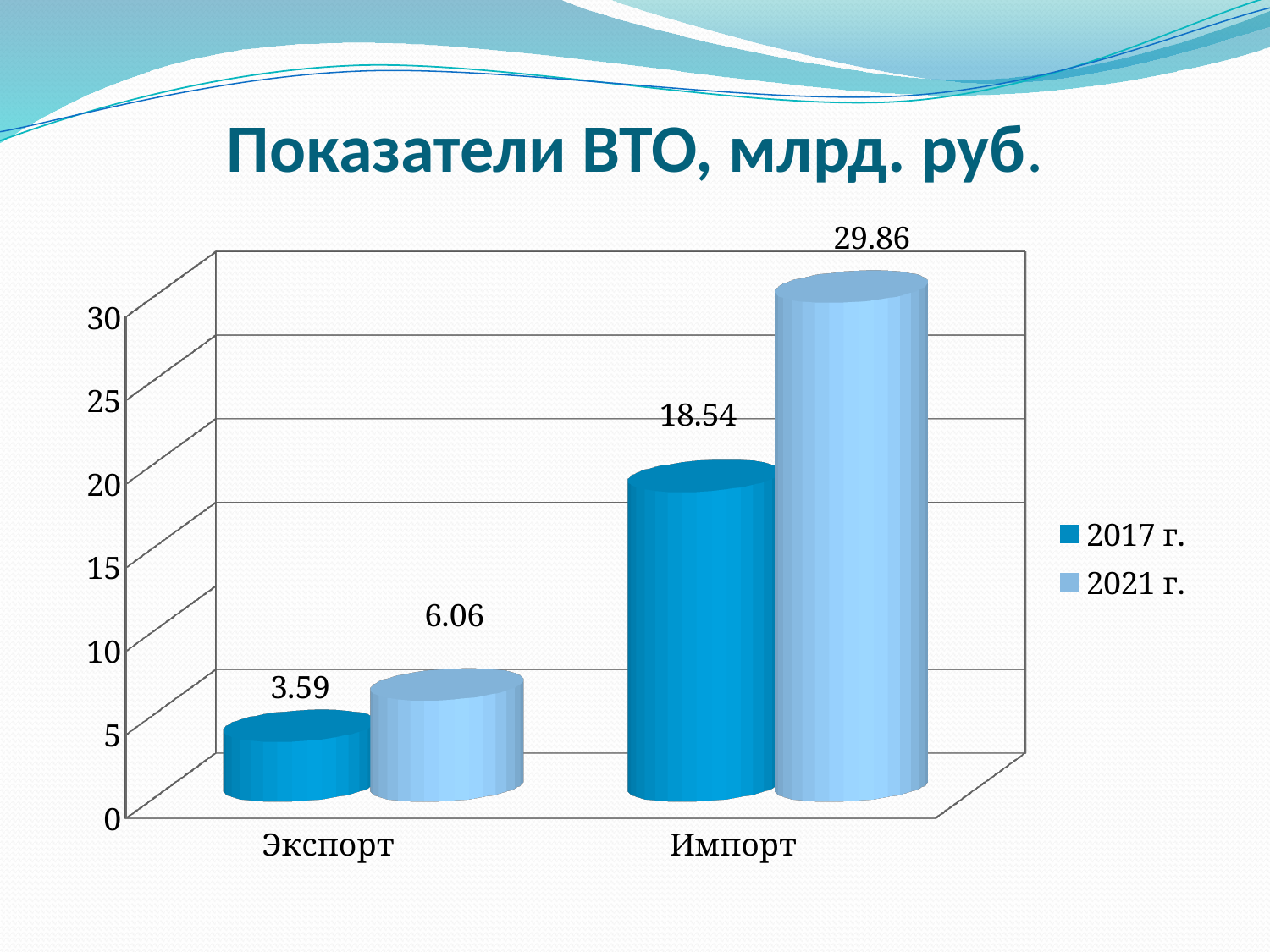

# Показатели ВТО, млрд. руб.

[unsupported chart]